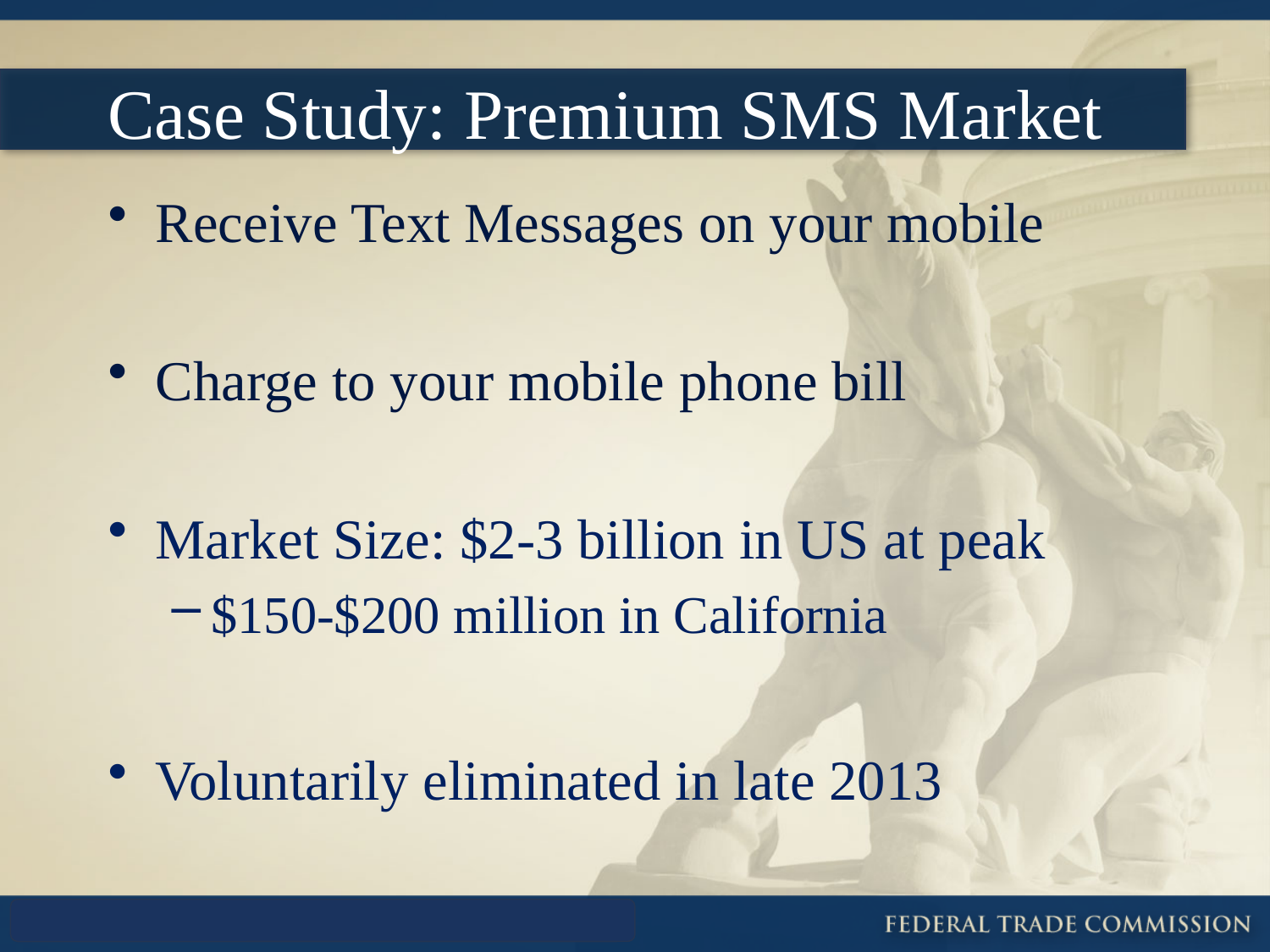

# Case Study: Premium SMS Market
Receive Text Messages on your mobile

Charge to your mobile phone bill

Market Size: $2-3 billion in US at peak
$150-$200 million in California

Voluntarily eliminated in late 2013